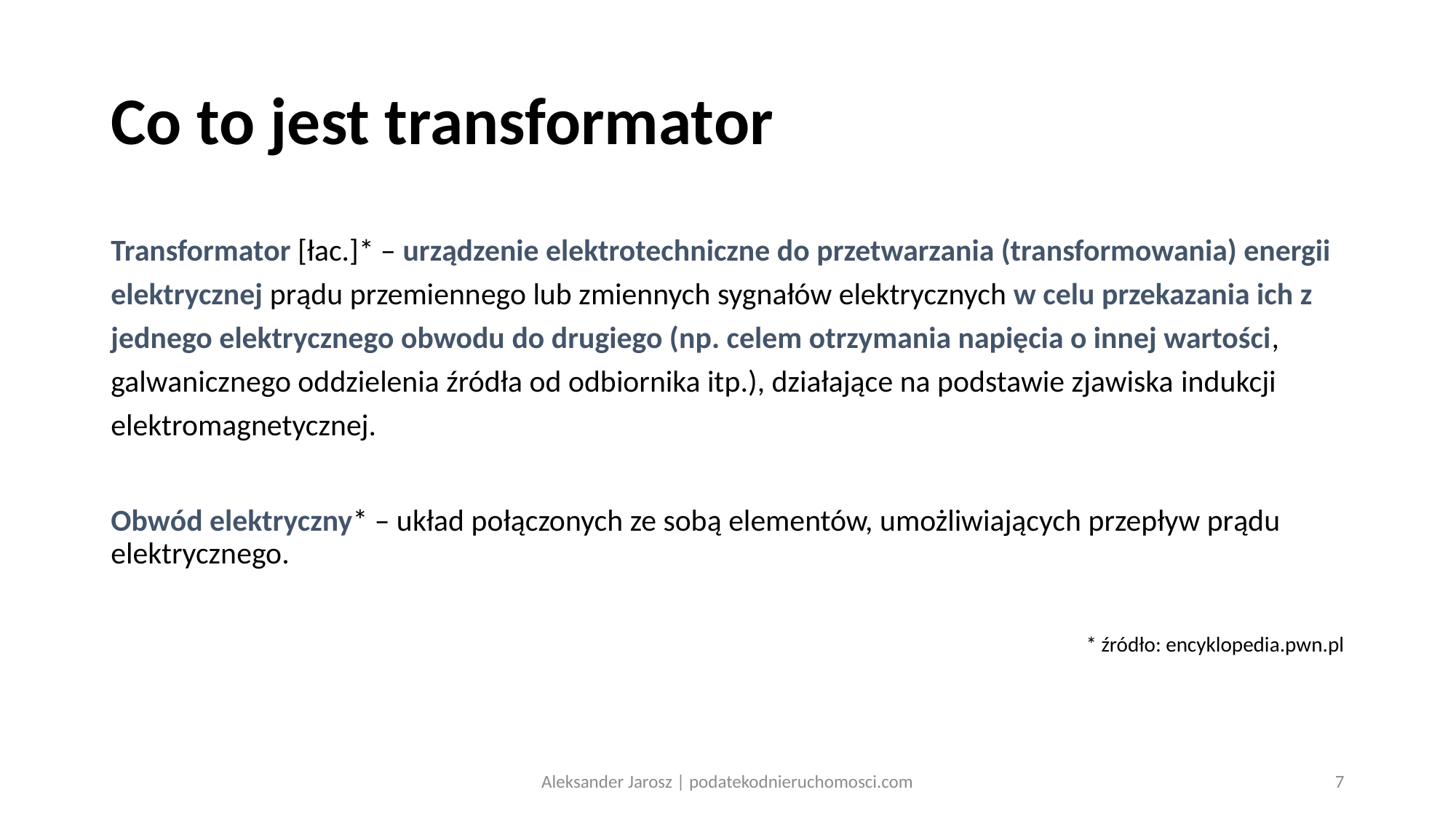

# Co to jest transformator
Transformator [łac.]* – urządzenie elektrotechniczne do przetwarzania (transformowania) energii elektrycznej prądu przemiennego lub zmiennych sygnałów elektrycznych w celu przekazania ich z jednego elektrycznego obwodu do drugiego (np. celem otrzymania napięcia o innej wartości, galwanicznego oddzielenia źródła od odbiornika itp.), działające na podstawie zjawiska indukcji elektromagnetycznej.

Obwód elektryczny* – układ połączonych ze sobą elementów, umożliwiających przepływ prądu elektrycznego.

* źródło: encyklopedia.pwn.pl
Aleksander Jarosz | podatekodnieruchomosci.com
7